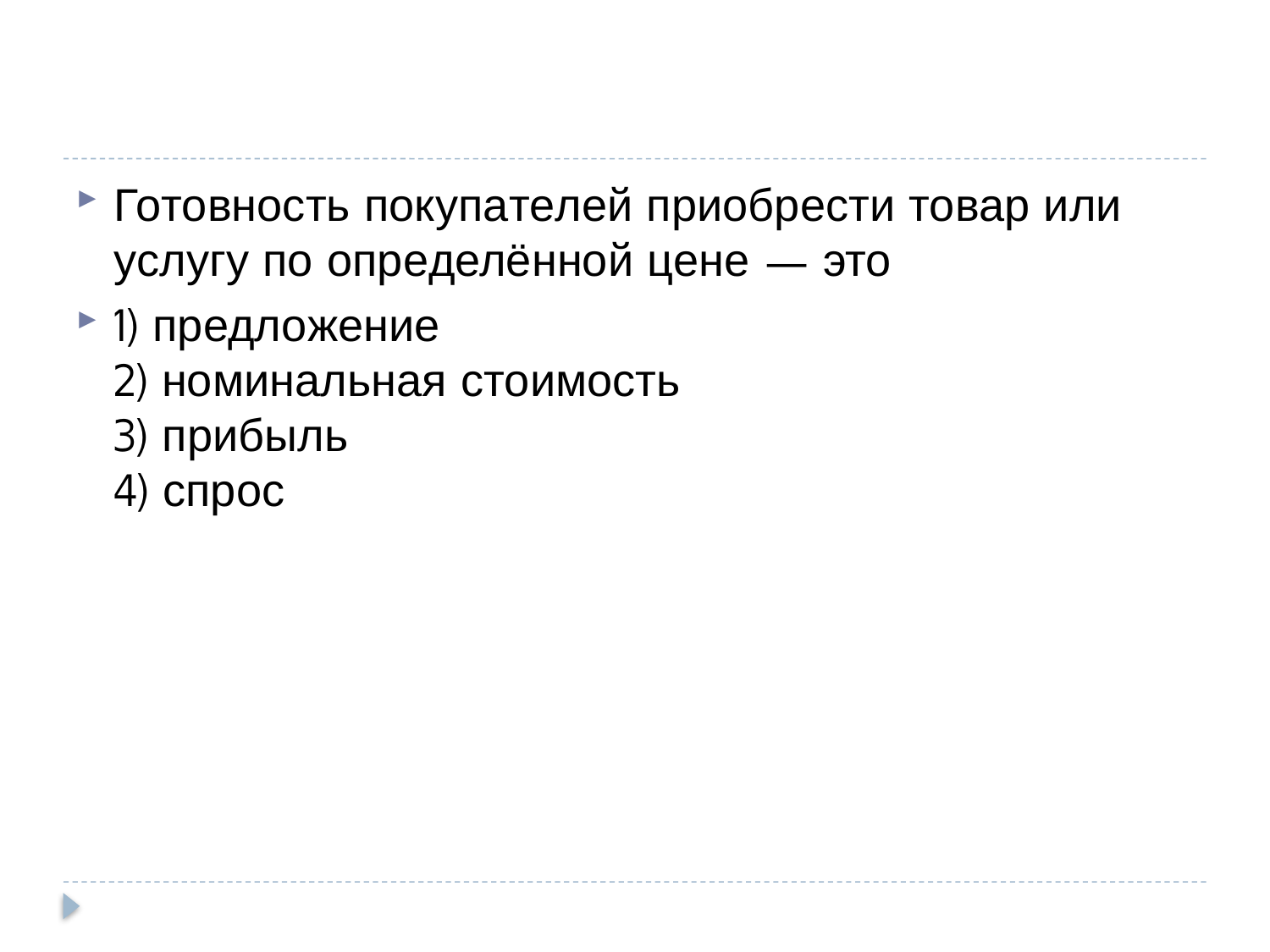

#
Го­тов­ность по­ку­па­те­лей при­об­ре­сти товар или услу­гу по опре­делённой цене — это
1) пред­ло­же­ние
2) но­ми­наль­ная сто­и­мость
3) при­быль
4) спрос